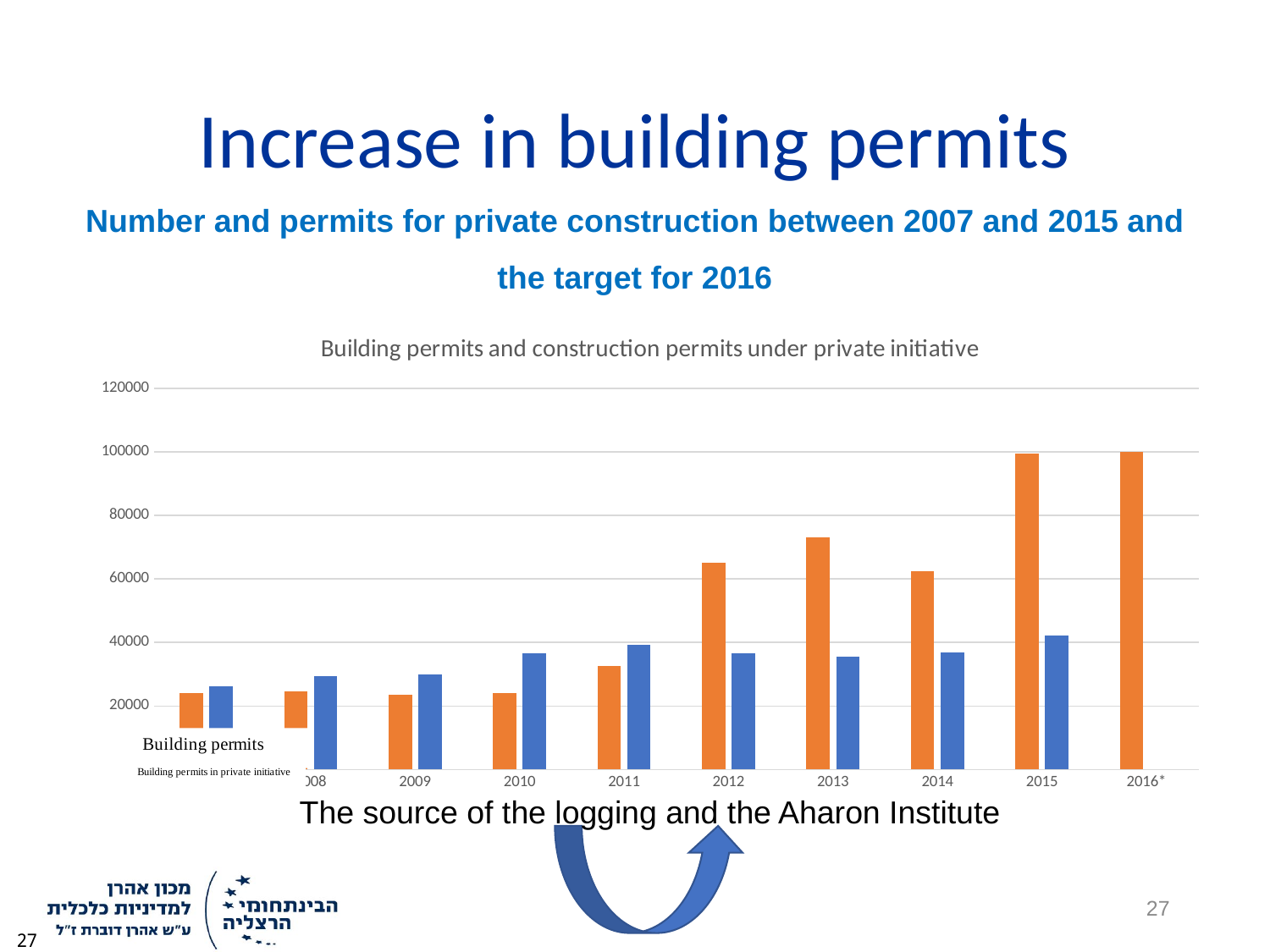

# Increase in building permits
Number and permits for private construction between 2007 and 2015 and the target for 2016

### Chart: Building permits and construction permits under private initiative

| Category |  |  |
|---|---|---|
| 2007 | 24000.0 | 26150.0 |
| 2008 | 24500.0 | 29316.0 |
| 2009 | 23500.0 | 29898.0 |
| 2010 | 24000.0 | 36657.0 |
| 2011 | 32500.0 | 39304.0 |
| 2012 | 65000.0 | 36697.0 |
| 2013 | 73000.0 | 35552.0 |
| 2014 | 62500.0 | 36890.0 |
| 2015 | 99400.0 | 42170.0 |
| 2016* | 100000.0 | None |
The source of the logging and the Aharon Institute

27